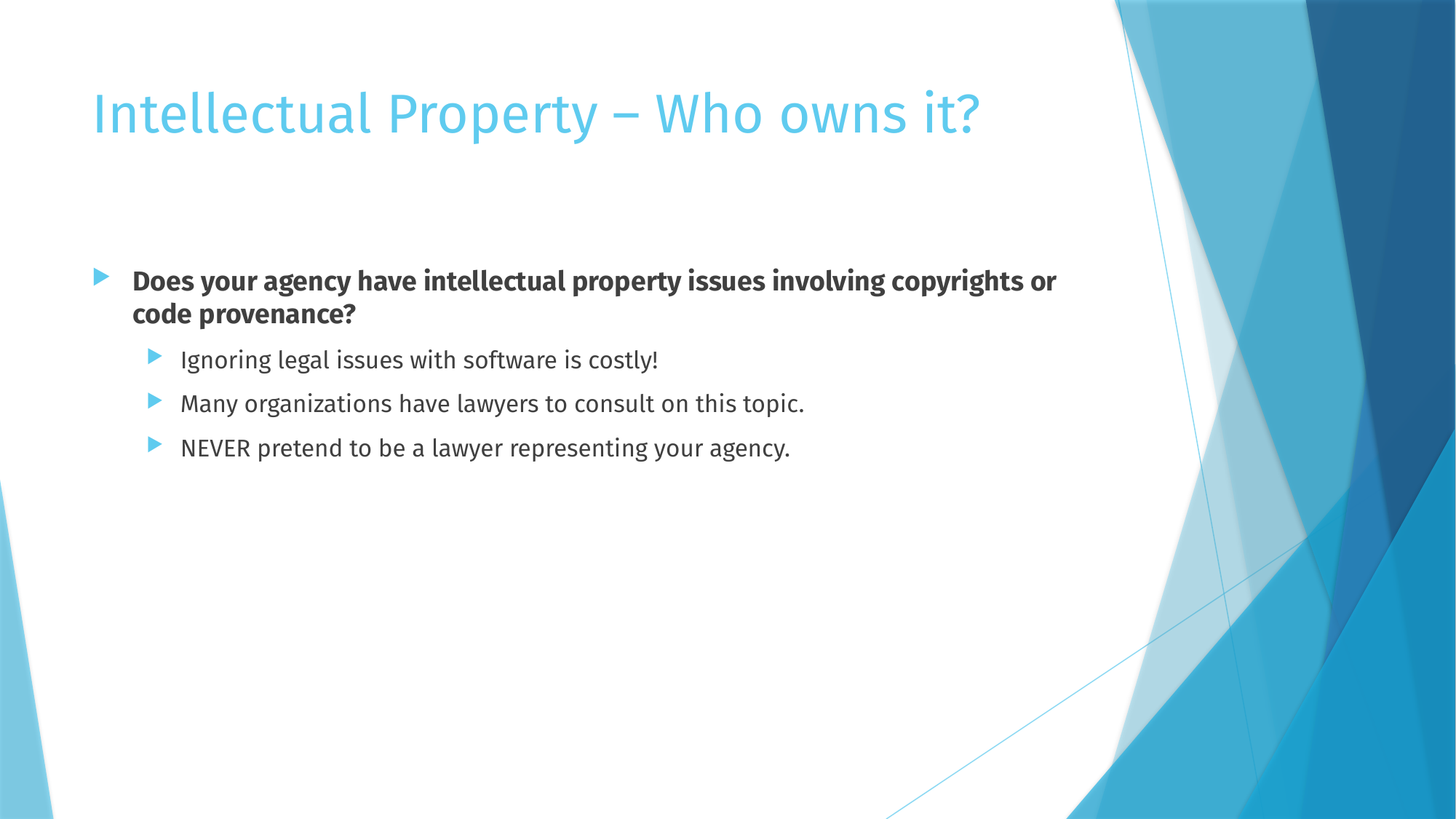

# Intellectual Property – Who owns it?
Does your agency have intellectual property issues involving copyrights or code provenance?
Ignoring legal issues with software is costly!
Many organizations have lawyers to consult on this topic.
NEVER pretend to be a lawyer representing your agency.